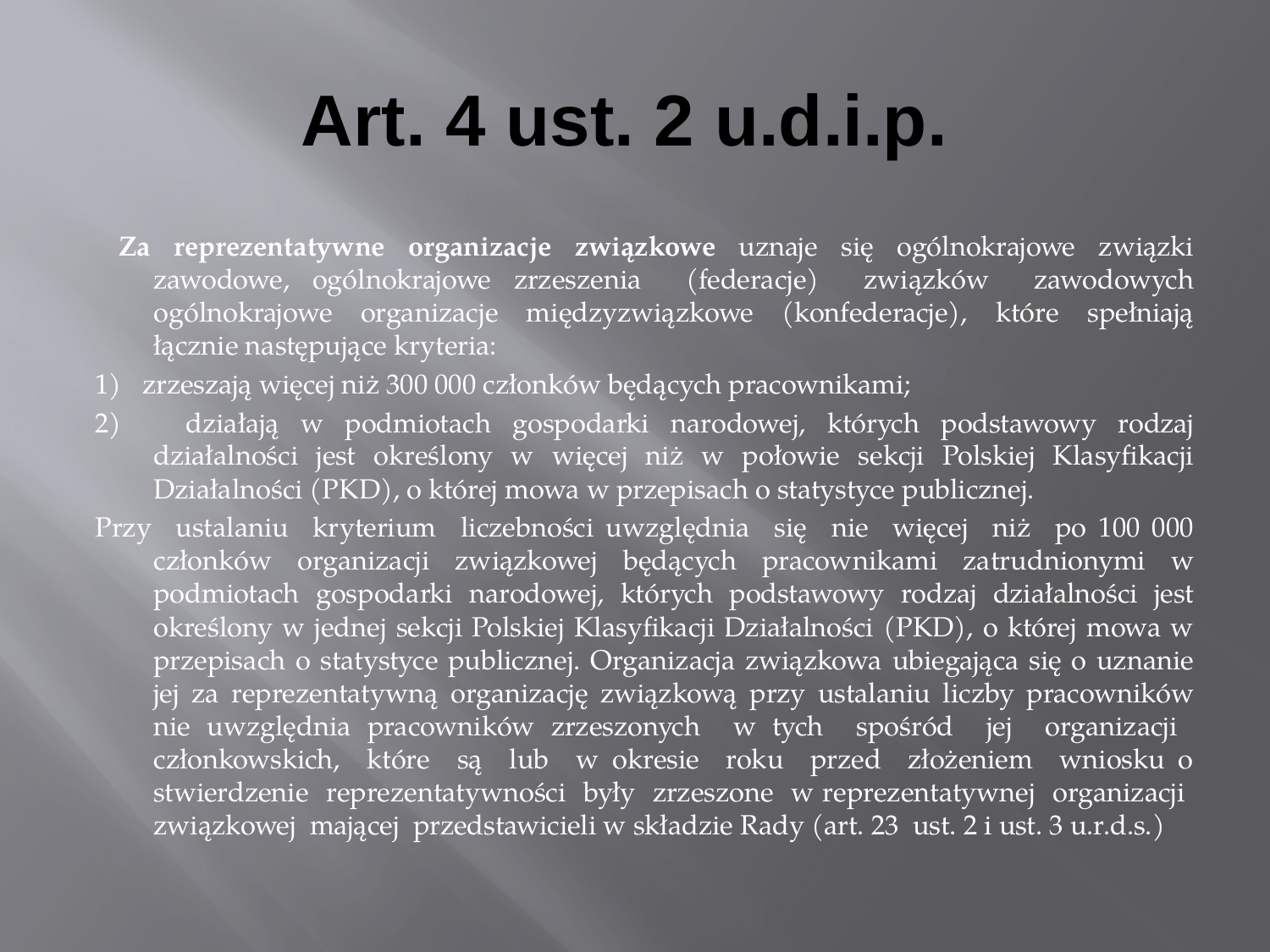

# Art. 4 ust. 2 u.d.i.p.
 Za reprezentatywne organizacje związkowe uznaje się ogólnokrajowe związki zawodowe, ogólnokrajowe zrzeszenia  (federacje)  związków  zawodowych ogólnokrajowe  organizacje  międzyzwiązkowe  (konfederacje),  które  spełniają łącznie następujące kryteria:
1)   zrzeszają więcej niż 300 000 członków będących pracownikami;
2)   działają w podmiotach gospodarki narodowej, których podstawowy rodzaj działalności jest określony w więcej niż w połowie sekcji Polskiej Klasyfikacji Działalności (PKD), o której mowa w przepisach o statystyce publicznej.
Przy  ustalaniu  kryterium  liczebności uwzględnia  się  nie  więcej  niż  po 100 000 członków organizacji związkowej będących pracownikami zatrudnionymi w podmiotach gospodarki narodowej, których podstawowy rodzaj działalności jest określony w jednej sekcji Polskiej Klasyfikacji Działalności (PKD), o której mowa w przepisach o statystyce publicznej. Organizacja związkowa ubiegająca się o uznanie jej za reprezentatywną organizację związkową przy ustalaniu liczby pracowników nie uwzględnia pracowników zrzeszonych  w tych  spośród  jej  organizacji  członkowskich,  które  są  lub  w okresie  roku  przed  złożeniem  wniosku o stwierdzenie  reprezentatywności  były  zrzeszone  w reprezentatywnej  organizacji  związkowej  mającej  przedstawicieli w składzie Rady (art. 23  ust. 2 i ust. 3 u.r.d.s.)